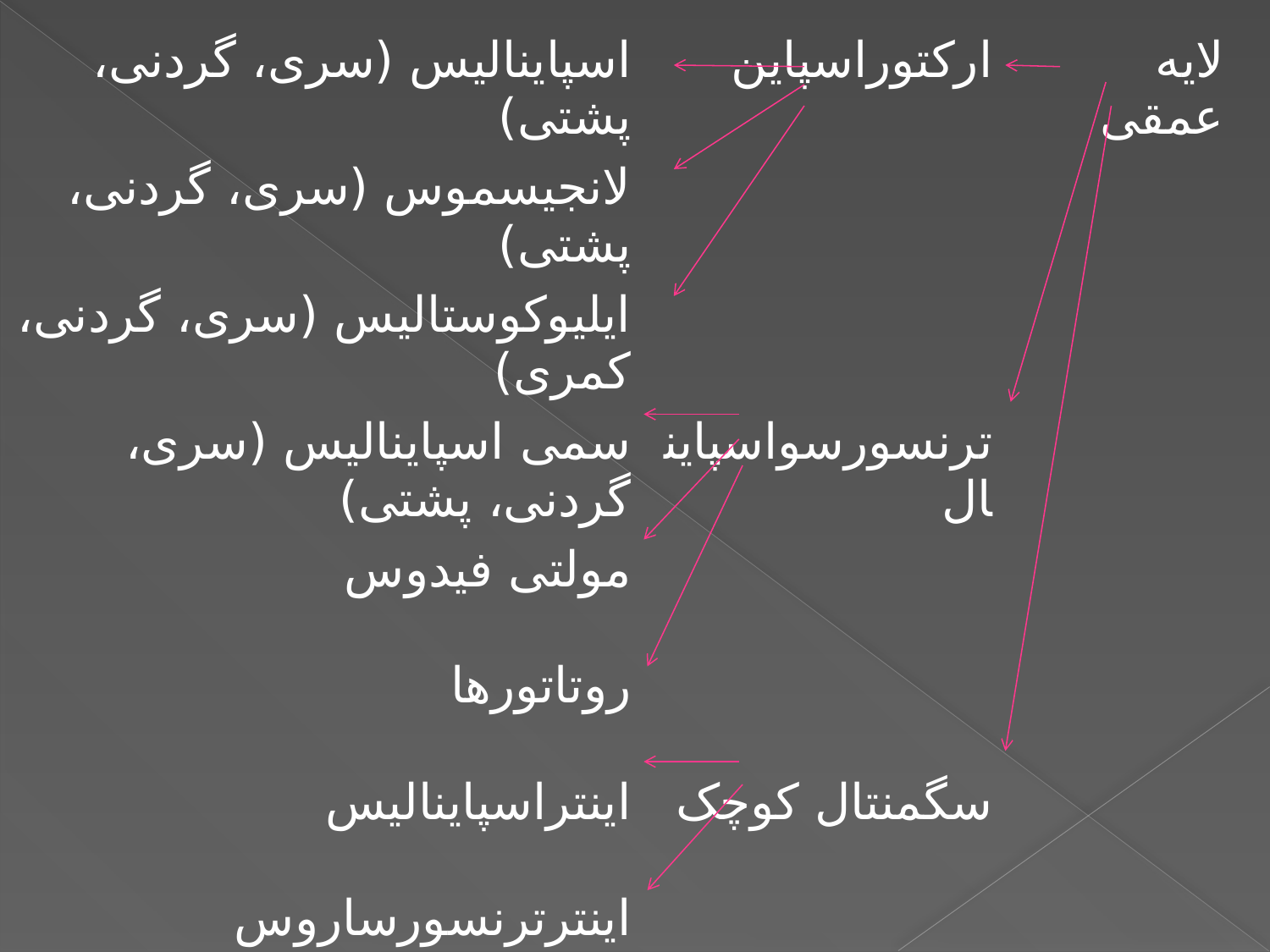

| اسپاینالیس (سری، گردنی، پشتی) | ارکتوراسپاین | لایه عمقی |
| --- | --- | --- |
| لانجیسموس (سری، گردنی، پشتی) |  |  |
| ایلیوکوستالیس (سری، گردنی، کمری) |  |  |
| سمی اسپاینالیس (سری، گردنی، پشتی) | ترنسورسواسپاینال |  |
| مولتی فیدوس |  |  |
| روتاتورها |  |  |
| اینتراسپاینالیس | سگمنتال کوچک |  |
| اینترترنسورساروس |  |  |